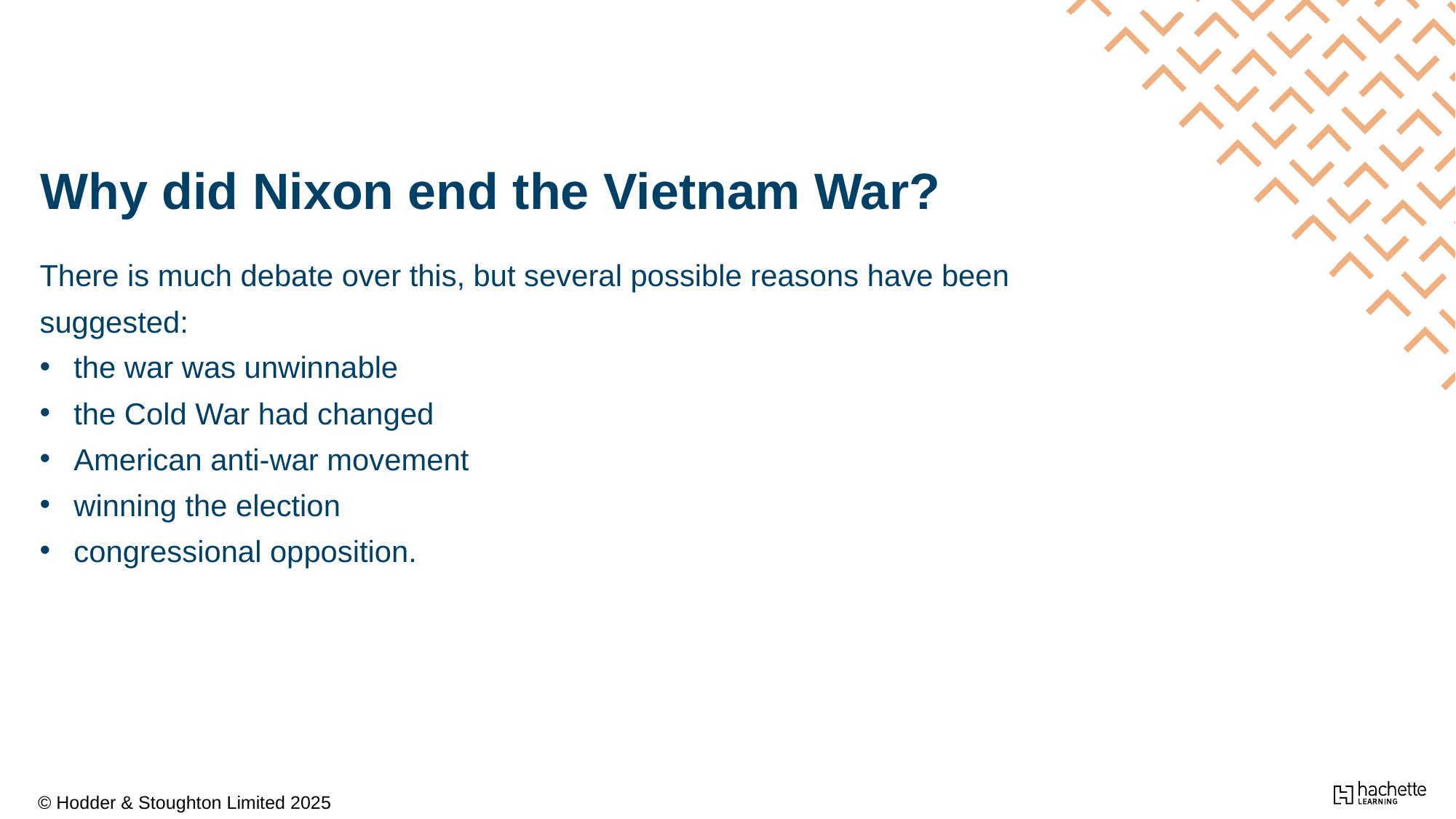

Why did Nixon end the Vietnam War?
There is much debate over this, but several possible reasons have been suggested:
the war was unwinnable
the Cold War had changed
American anti-war movement
winning the election
congressional opposition.

© Hodder & Stoughton Limited 2025